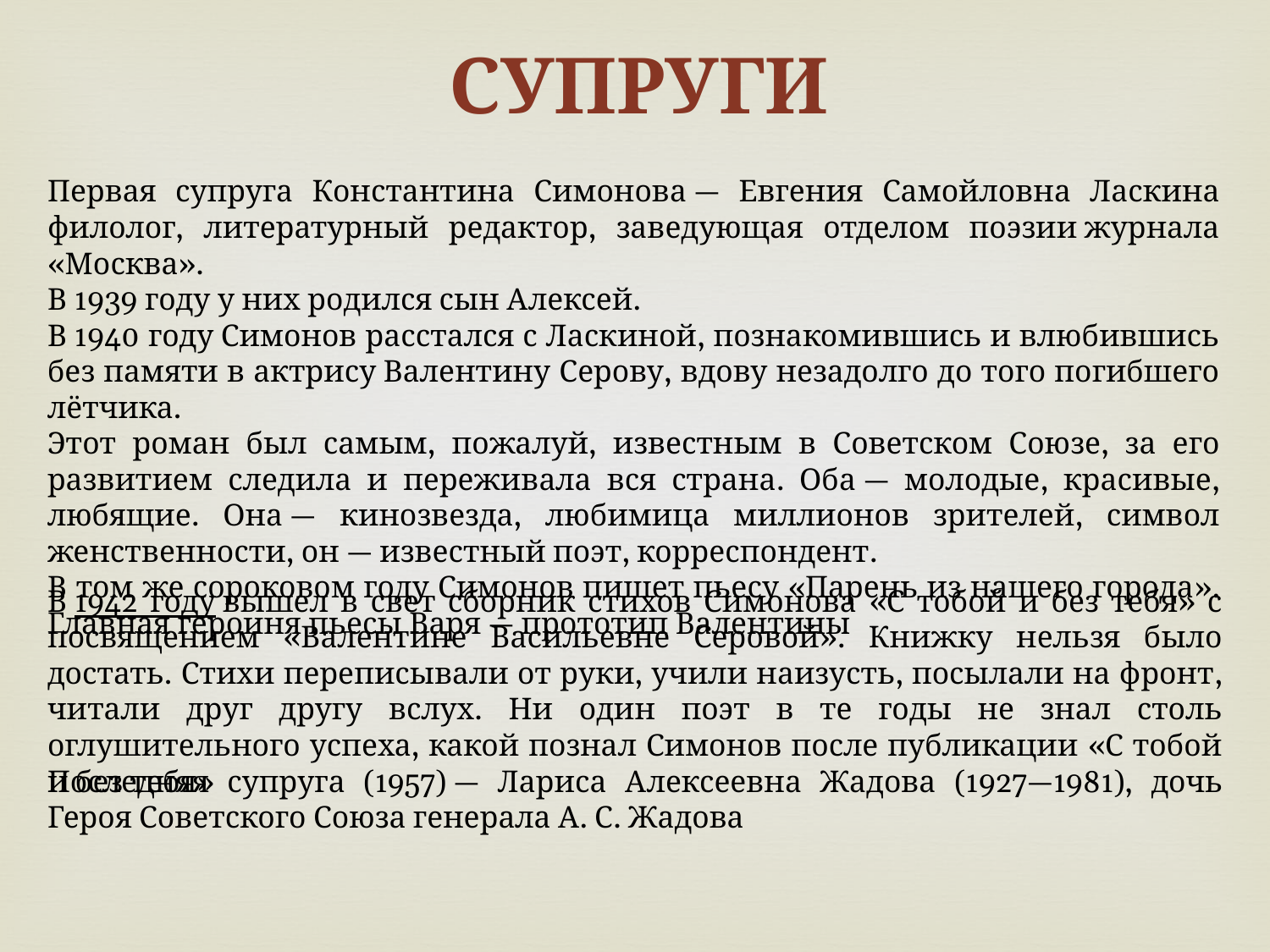

Супруги

Первая супруга Константина Симонова — Евгения Самойловна Ласкина филолог, литературный редактор, заведующая отделом поэзии журнала «Москва».
В 1939 году у них родился сын Алексей.
В 1940 году Симонов расстался с Ласкиной, познакомившись и влюбившись без памяти в актрису Валентину Серову, вдову незадолго до того погибшего лётчика.
Этот роман был самым, пожалуй, известным в Советском Союзе, за его развитием следила и переживала вся страна. Оба — молодые, красивые, любящие. Она — кинозвезда, любимица миллионов зрителей, символ женственности, он — известный поэт, корреспондент.
В том же сороковом году Симонов пишет пьесу «Парень из нашего города». Главная героиня пьесы Варя — прототип Валентины
В 1942 году вышел в свет сборник стихов Симонова «С тобой и без тебя» с посвящением «Валентине Васильевне Серовой». Книжку нельзя было достать. Стихи переписывали от руки, учили наизусть, посылали на фронт, читали друг другу вслух. Ни один поэт в те годы не знал столь оглушительного успеха, какой познал Симонов после публикации «С тобой и без тебя»
Последняя супруга (1957) — Лариса Алексеевна Жадова (1927—1981), дочь Героя Советского Союза генерала А. С. Жадова